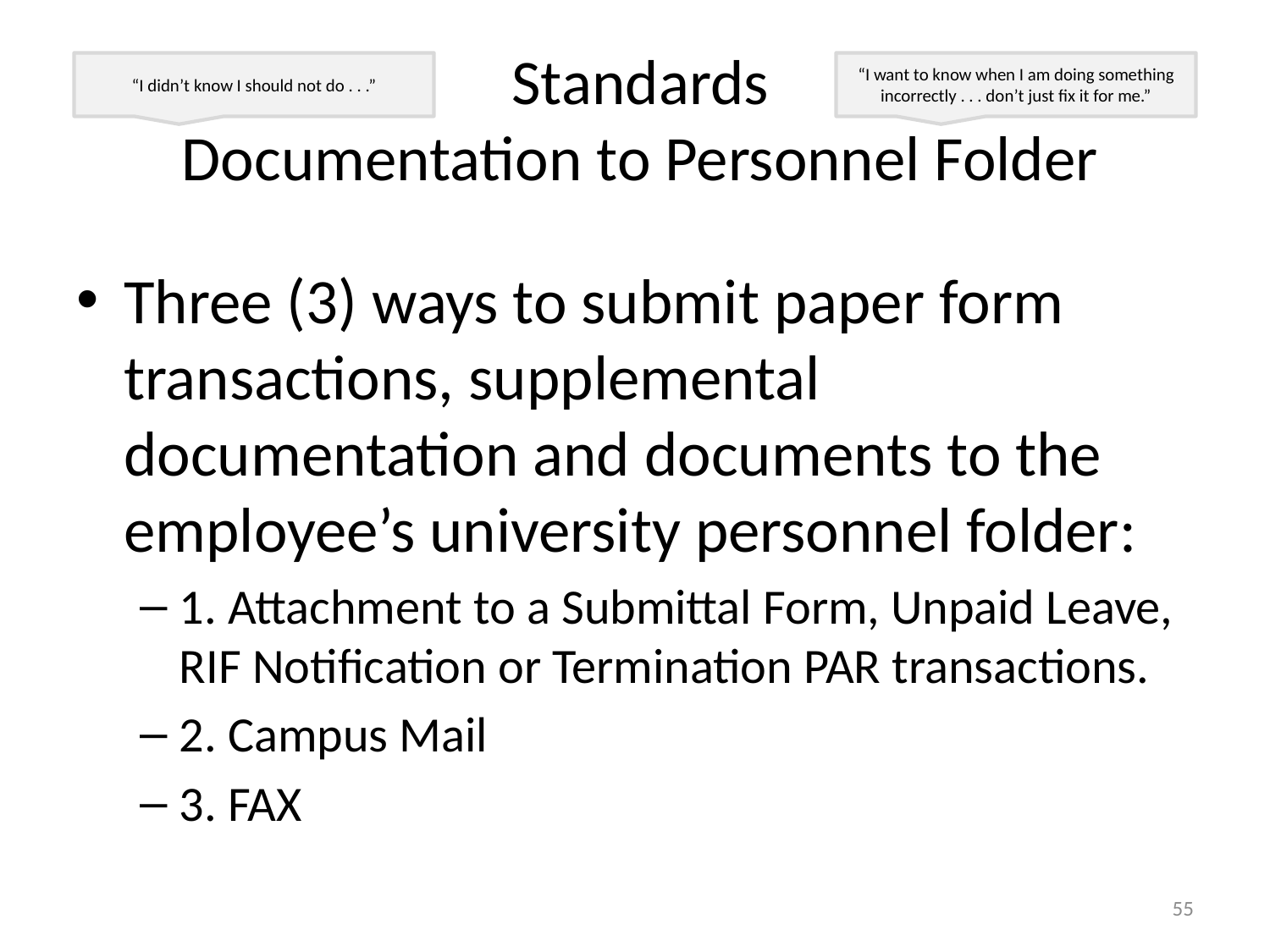

# Standards Documentation to Personnel Folder
“I didn’t know I should not do . . .”
“I want to know when I am doing something incorrectly . . . don’t just fix it for me.”
Three (3) ways to submit paper form transactions, supplemental documentation and documents to the employee’s university personnel folder:
1. Attachment to a Submittal Form, Unpaid Leave, RIF Notification or Termination PAR transactions.
2. Campus Mail
3. FAX

55